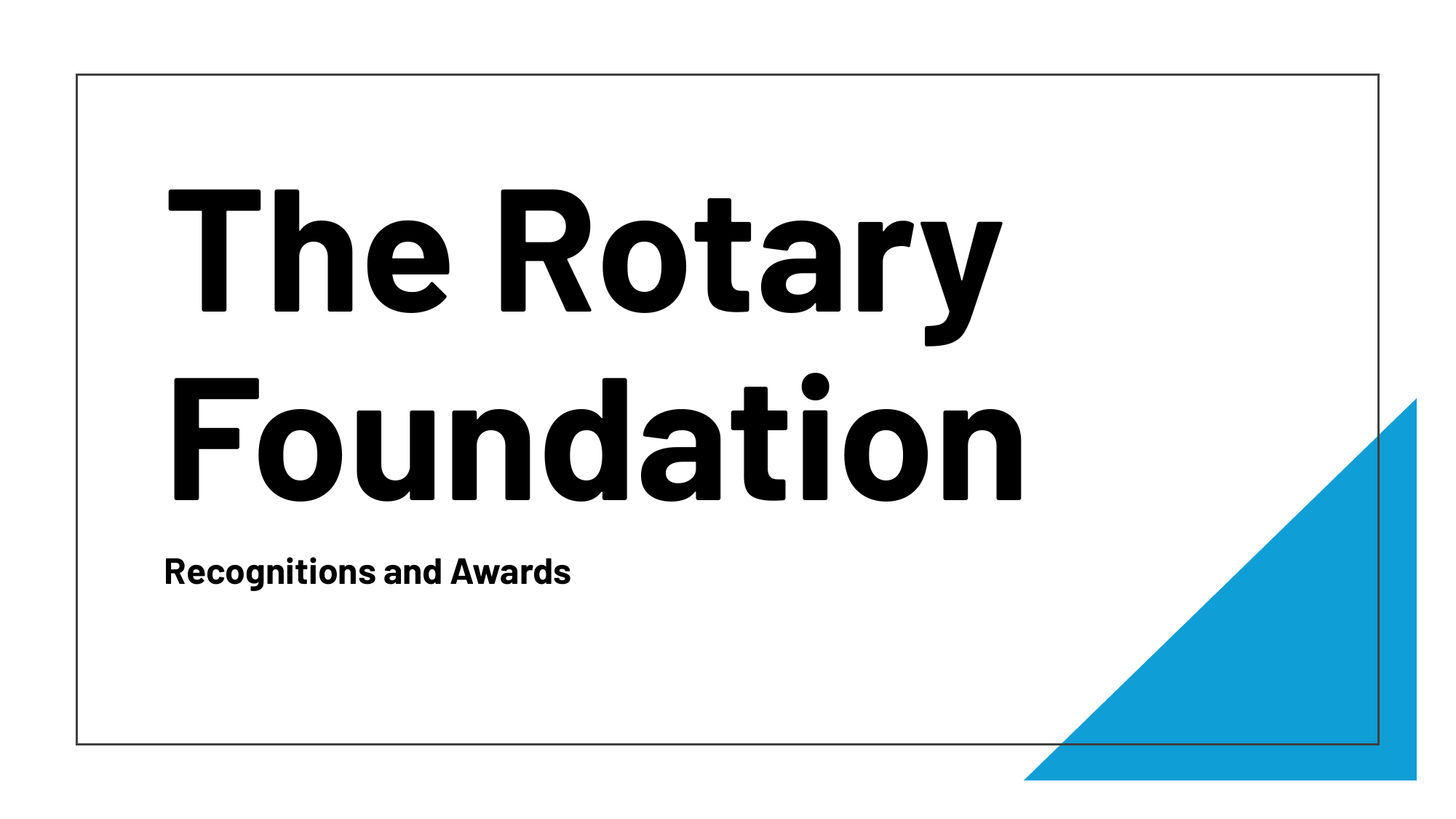

# The Rotary Foundation

Recognitions and Awards